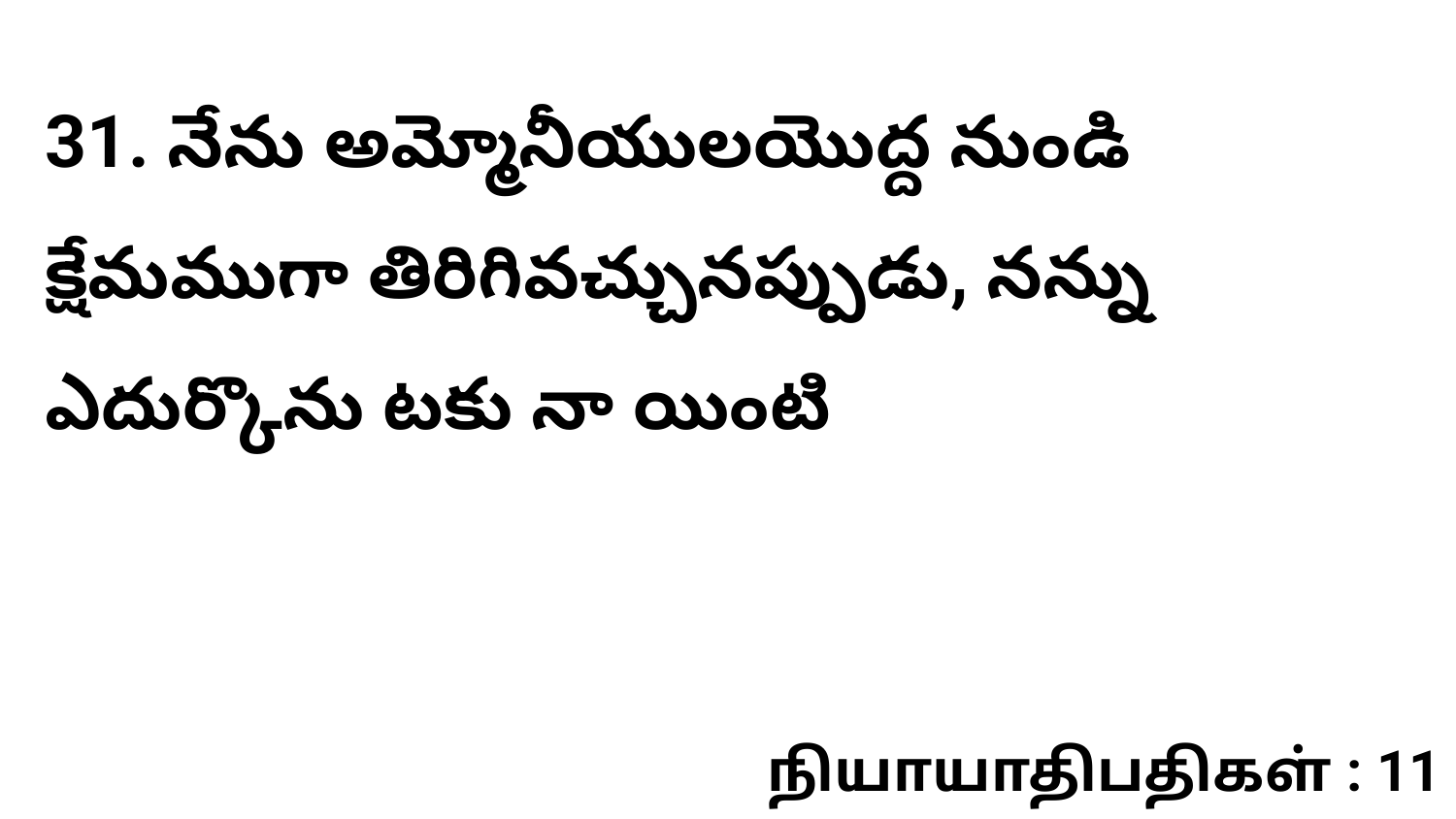

31. ​నేను అమ్మోనీయులయొద్ద నుండి క్షేమముగా తిరిగివచ్చునప్పుడు, నన్ను ఎదుర్కొను టకు నా యింటి
நியாயாதிபதிகள் : 11